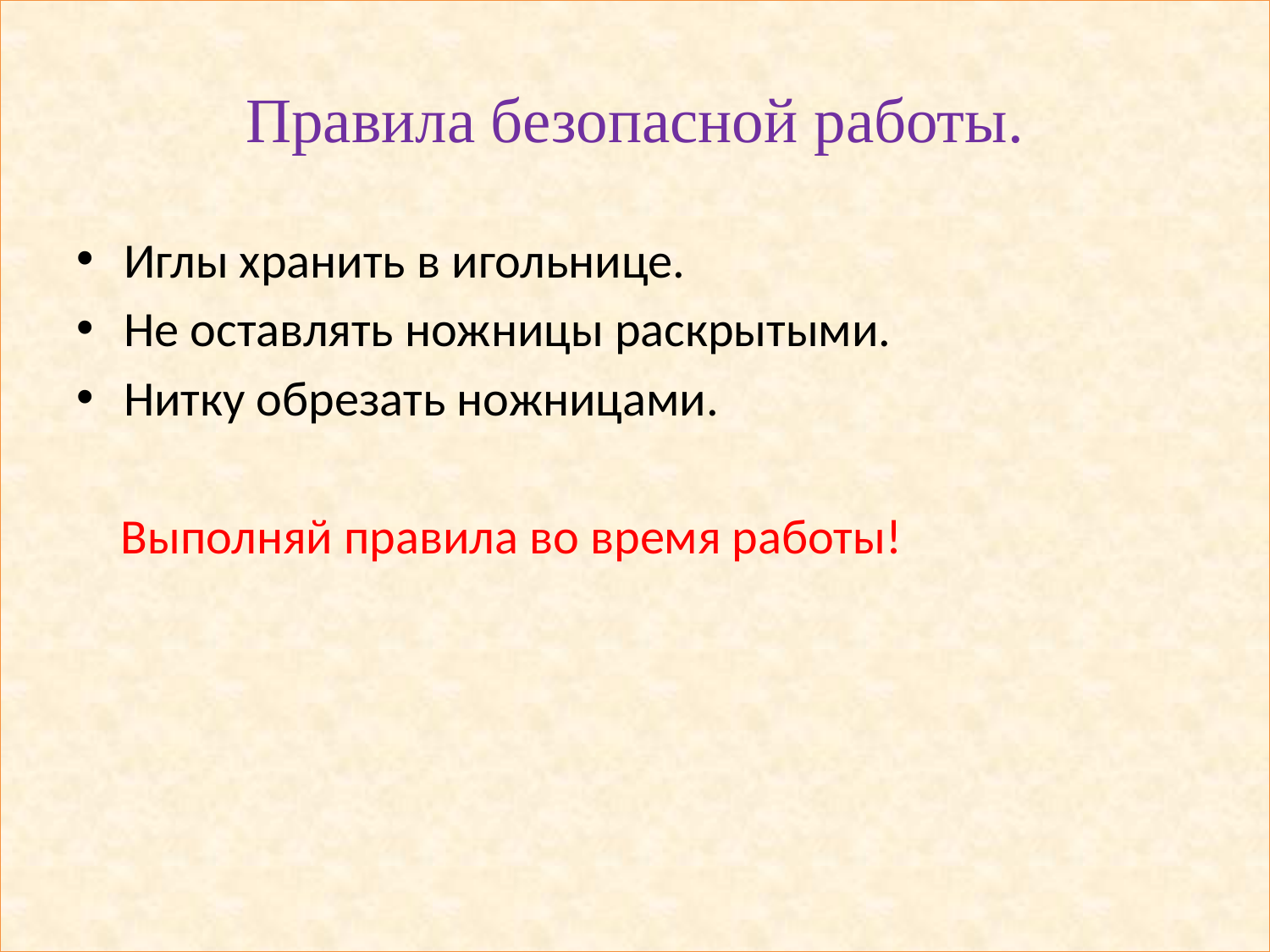

# Правила безопасной работы.
Иглы хранить в игольнице.
Не оставлять ножницы раскрытыми.
Нитку обрезать ножницами.

    Выполняй правила во время работы!